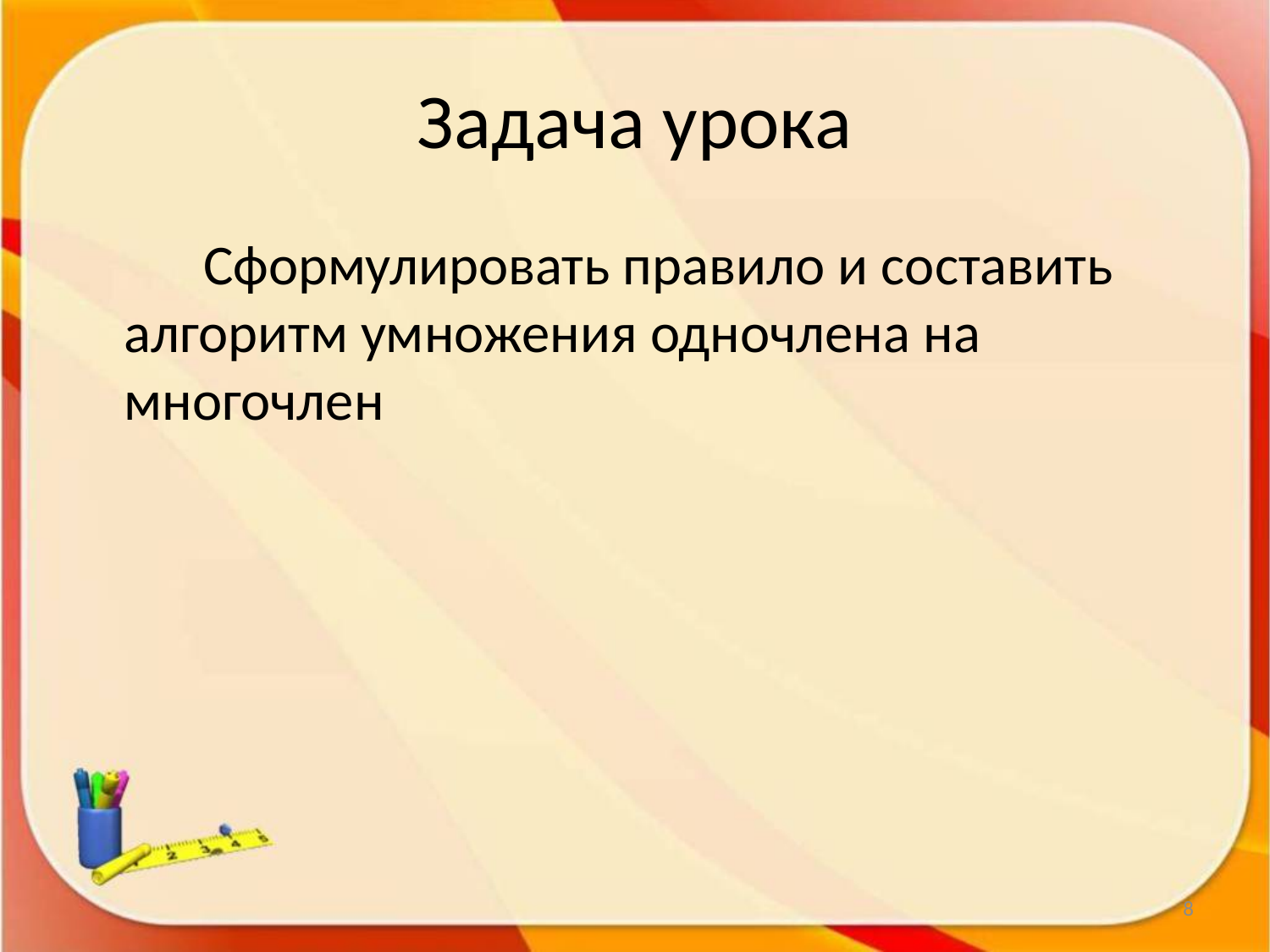

# Задача урока
          Сформулировать правило и составить алгоритм умножения одночлена на многочлен
8